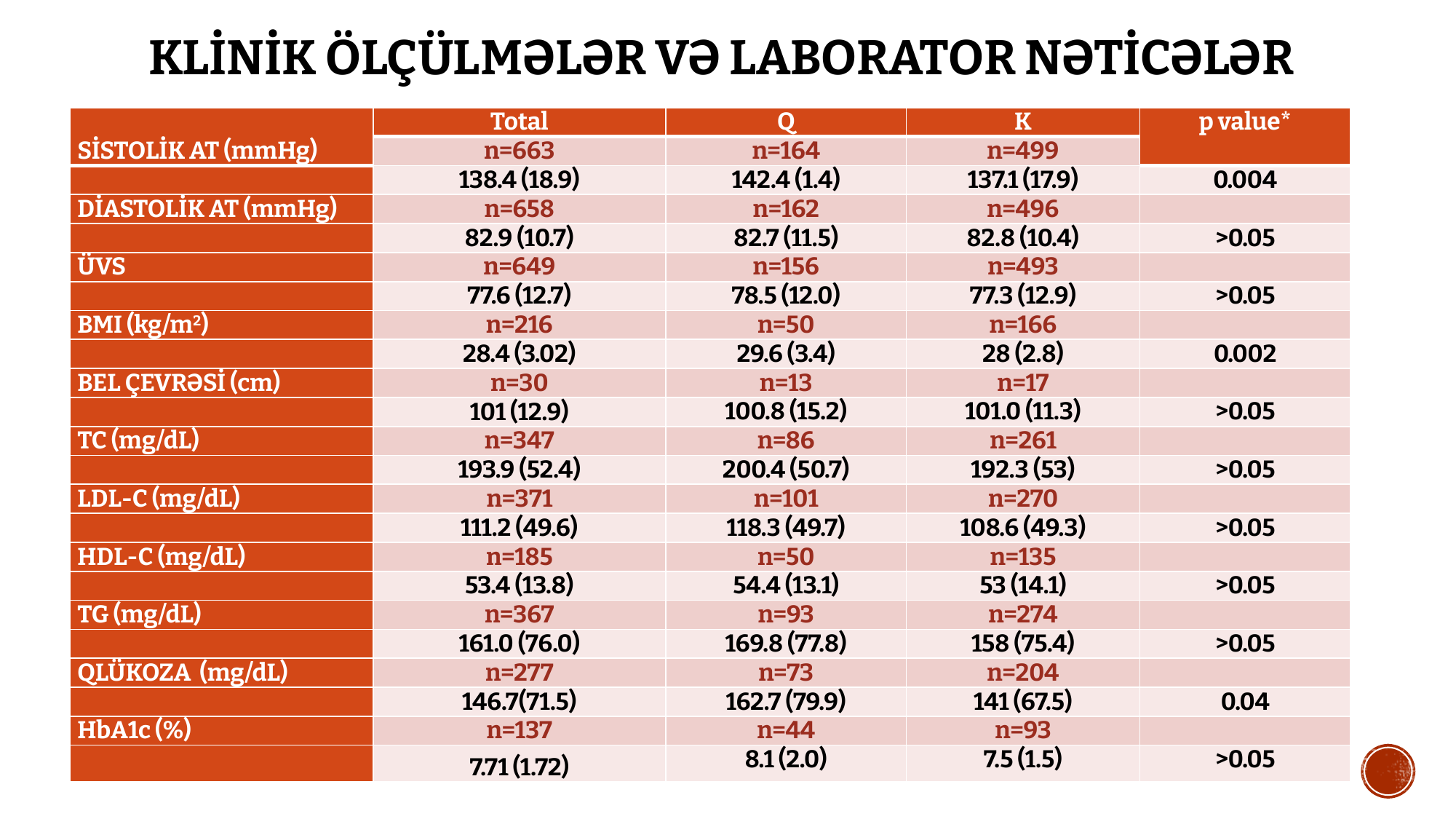

# KLİNİK ÖLÇÜLMƏLƏR VƏ LABORATOR NƏTİCƏLƏR
| SİSTOLİK AT (mmHg) | Total | Q | K | p value\* |
| --- | --- | --- | --- | --- |
|  | n=663 | n=164 | n=499 |  |
|  | 138.4 (18.9) | 142.4 (1.4) | 137.1 (17.9) | 0.004 |
| DİASTOLİK AT (mmHg) | n=658 | n=162 | n=496 |  |
|  | 82.9 (10.7) | 82.7 (11.5) | 82.8 (10.4) | >0.05 |
| ÜVS | n=649 | n=156 | n=493 |  |
|  | 77.6 (12.7) | 78.5 (12.0) | 77.3 (12.9) | >0.05 |
| BMI (kg/m2) | n=216 | n=50 | n=166 |  |
|  | 28.4 (3.02) | 29.6 (3.4) | 28 (2.8) | 0.002 |
| BEL ÇEVRƏSİ (cm) | n=30 | n=13 | n=17 |  |
|  | 101 (12.9) | 100.8 (15.2) | 101.0 (11.3) | >0.05 |
| TC (mg/dL) | n=347 | n=86 | n=261 |  |
|  | 193.9 (52.4) | 200.4 (50.7) | 192.3 (53) | >0.05 |
| LDL-C (mg/dL) | n=371 | n=101 | n=270 |  |
|  | 111.2 (49.6) | 118.3 (49.7) | 108.6 (49.3) | >0.05 |
| HDL-C (mg/dL) | n=185 | n=50 | n=135 |  |
|  | 53.4 (13.8) | 54.4 (13.1) | 53 (14.1) | >0.05 |
| TG (mg/dL) | n=367 | n=93 | n=274 |  |
|  | 161.0 (76.0) | 169.8 (77.8) | 158 (75.4) | >0.05 |
| QLÜKOZA (mg/dL) | n=277 | n=73 | n=204 |  |
|  | 146.7(71.5) | 162.7 (79.9) | 141 (67.5) | 0.04 |
| HbA1c (%) | n=137 | n=44 | n=93 |  |
|  | 7.71 (1.72) | 8.1 (2.0) | 7.5 (1.5) | >0.05 |